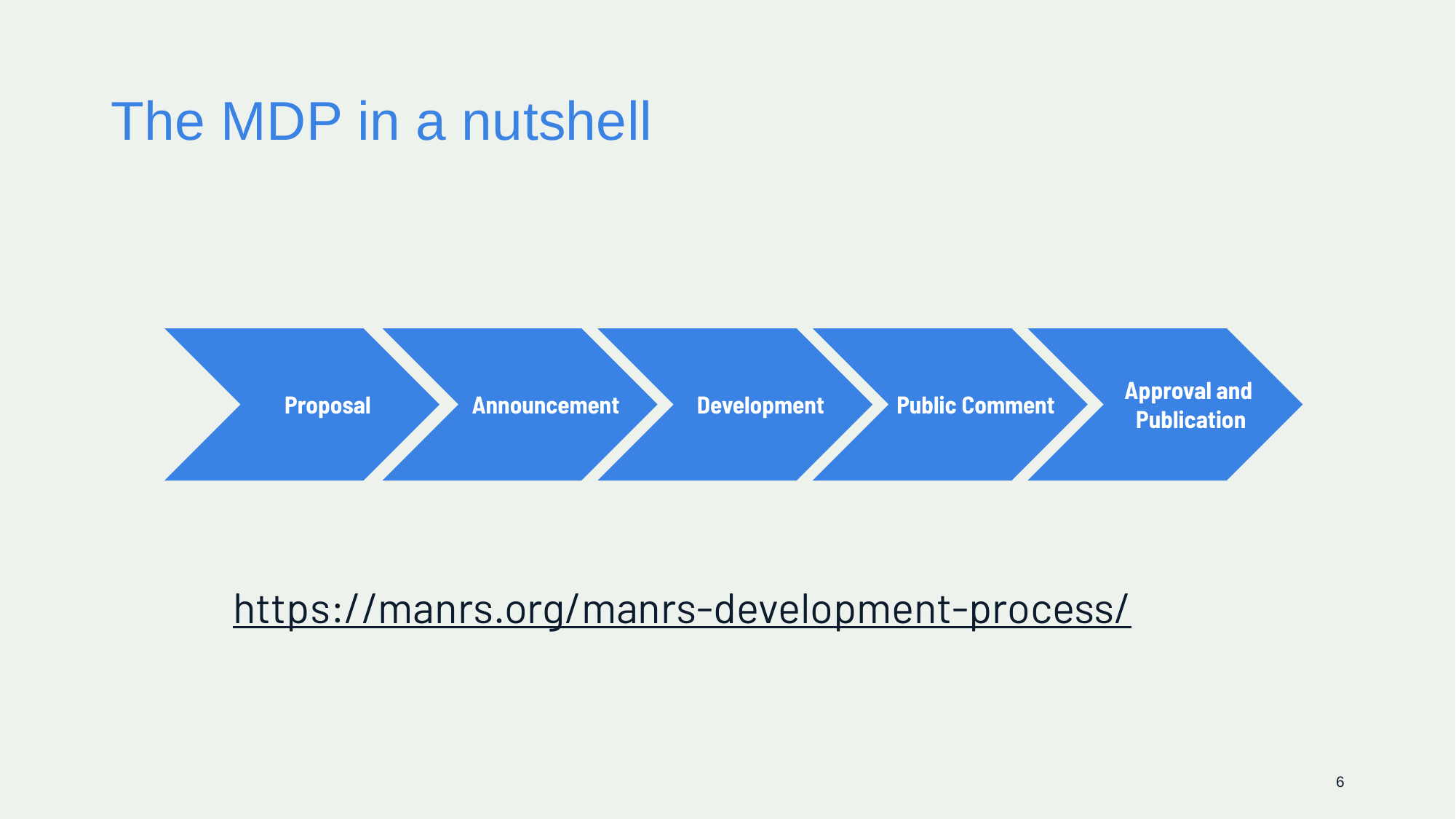

# The MDP in a nutshell
Proposal
Announcement
Development
Public Comment
Approval and
Publication
https://manrs.org/manrs-development-process/

6